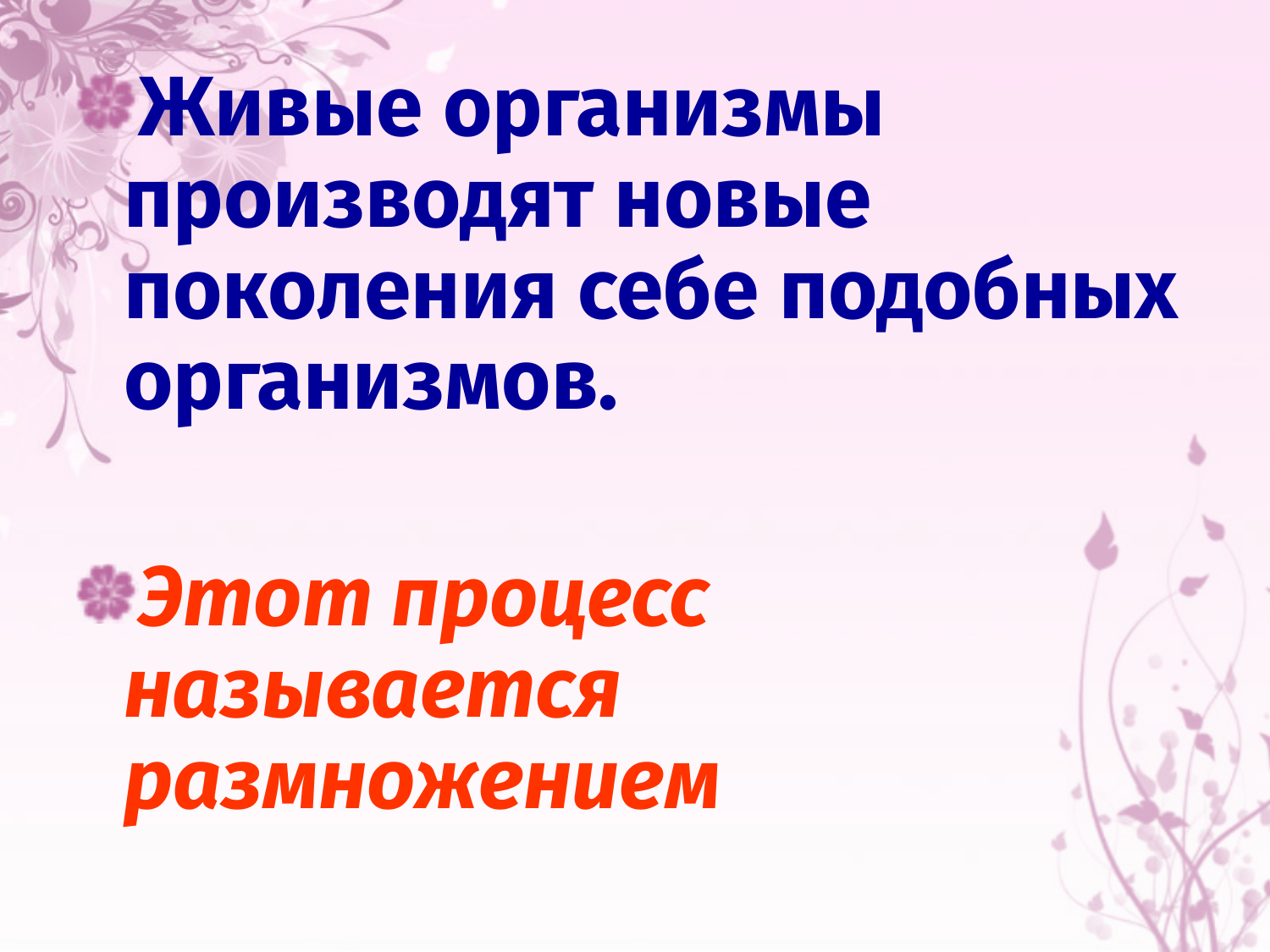

Живые организмы производят новые поколения себе подобных организмов.

Этот процесс называется размножением